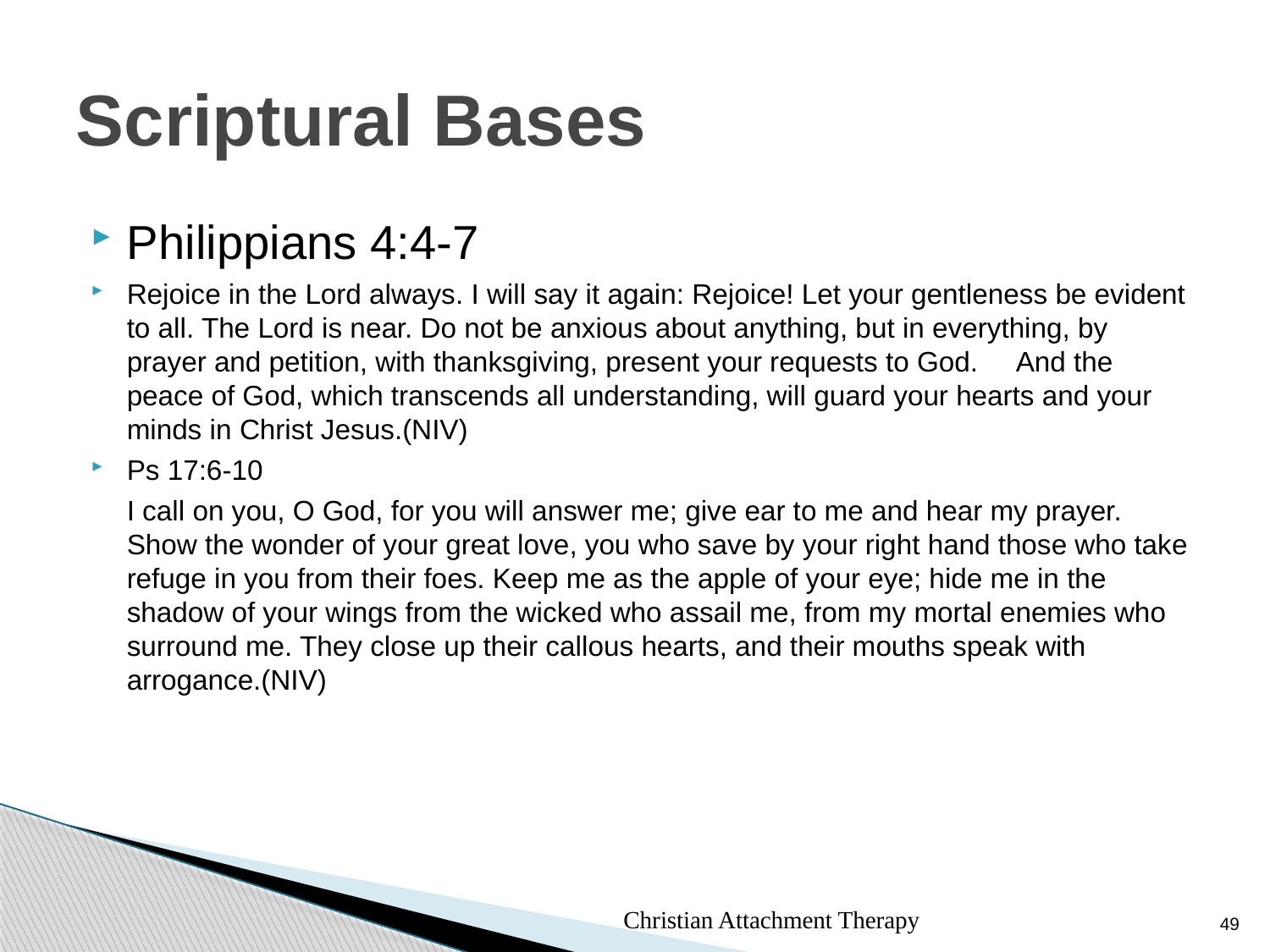

# Scriptural Bases
Philippians 4:4-7
Rejoice in the Lord always. I will say it again: Rejoice! Let your gentleness be evident to all. The Lord is near. Do not be anxious about anything, but in everything, by prayer and petition, with thanksgiving, present your requests to God.	And the peace of God, which transcends all understanding, will guard your hearts and your minds in Christ Jesus.(NIV)
Ps 17:6-10
	I call on you, O God, for you will answer me; give ear to me and hear my prayer. Show the wonder of your great love, you who save by your right hand those who take refuge in you from their foes. Keep me as the apple of your eye; hide me in the shadow of your wings from the wicked who assail me, from my mortal enemies who surround me. They close up their callous hearts, and their mouths speak with arrogance.(NIV)

Christian Attachment Therapy
49